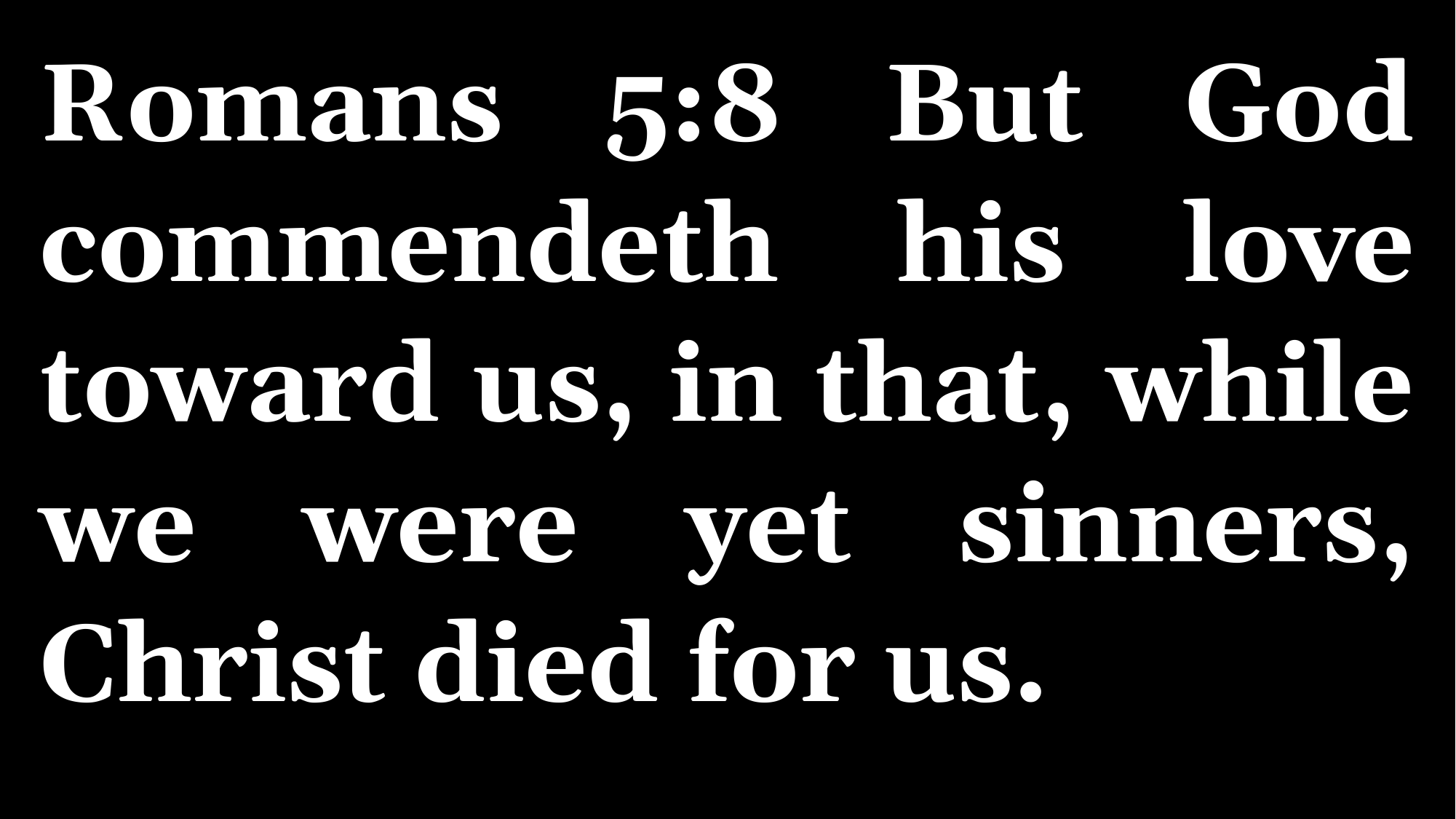

Romans 5:8 But God commendeth his love toward us, in that, while we were yet sinners, Christ died for us.